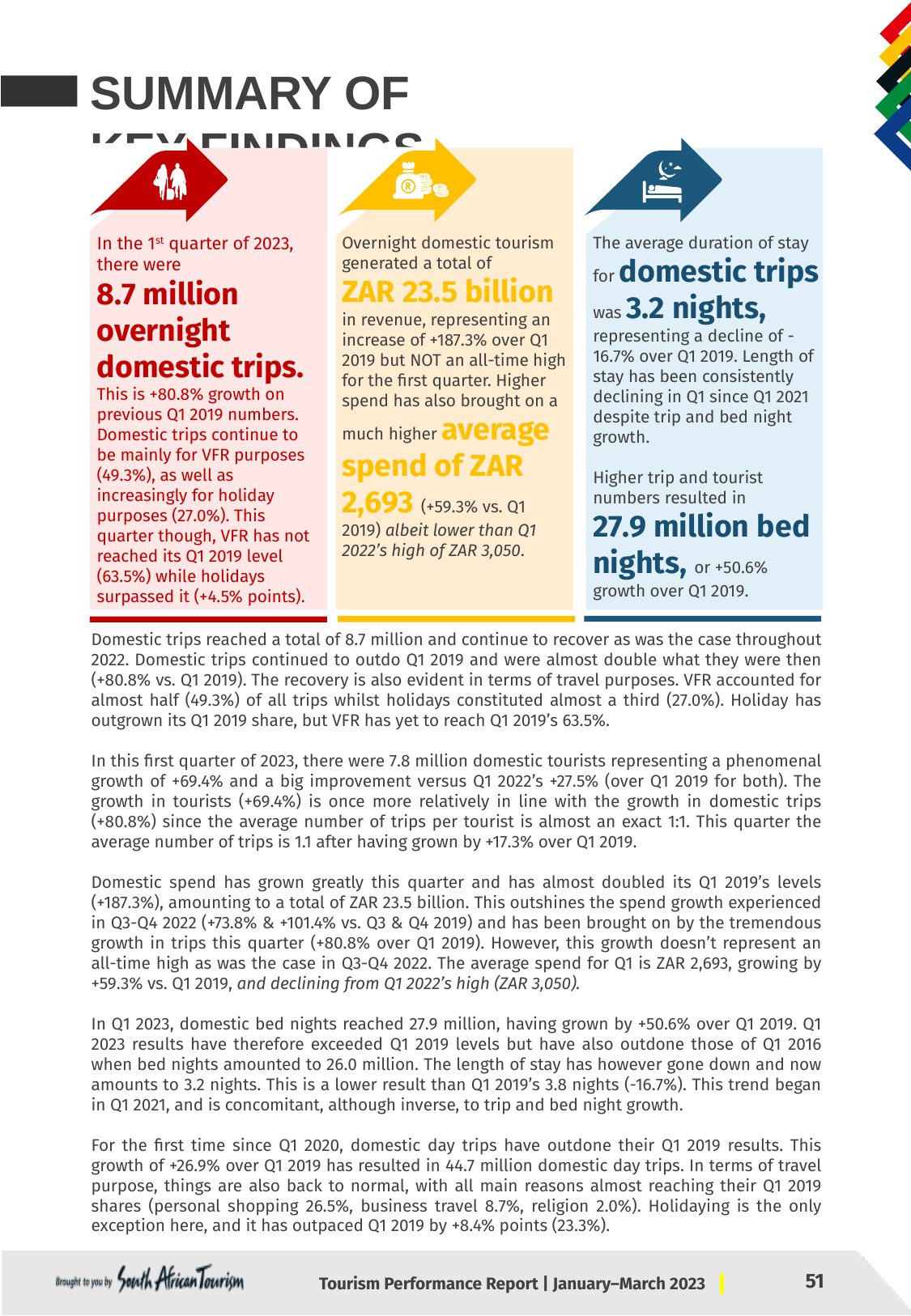

SUMMARY OF KEY FINDINGS

In the 1st quarter of 2023, there were
8.7 million overnight domestic trips. This is +80.8% growth on previous Q1 2019 numbers. Domestic trips continue to be mainly for VFR purposes (49.3%), as well as increasingly for holiday purposes (27.0%). This quarter though, VFR has not reached its Q1 2019 level (63.5%) while holidays surpassed it (+4.5% points).
Overnight domestic tourism generated a total of
ZAR 23.5 billion in revenue, representing an increase of +187.3% over Q1 2019 but NOT an all-time high for the first quarter. Higher spend has also brought on a much higher average spend of ZAR 2,693 (+59.3% vs. Q1 2019) albeit lower than Q1 2022’s high of ZAR 3,050.
The average duration of stay for domestic trips was 3.2 nights, representing a decline of -16.7% over Q1 2019. Length of stay has been consistently declining in Q1 since Q1 2021 despite trip and bed night growth.

Higher trip and tourist numbers resulted in
27.9 million bed nights, or +50.6% growth over Q1 2019.

Domestic trips reached a total of 8.7 million and continue to recover as was the case throughout 2022. Domestic trips continued to outdo Q1 2019 and were almost double what they were then (+80.8% vs. Q1 2019). The recovery is also evident in terms of travel purposes. VFR accounted for almost half (49.3%) of all trips whilst holidays constituted almost a third (27.0%). Holiday has outgrown its Q1 2019 share, but VFR has yet to reach Q1 2019’s 63.5%.
In this first quarter of 2023, there were 7.8 million domestic tourists representing a phenomenal growth of +69.4% and a big improvement versus Q1 2022’s +27.5% (over Q1 2019 for both). The growth in tourists (+69.4%) is once more relatively in line with the growth in domestic trips (+80.8%) since the average number of trips per tourist is almost an exact 1:1. This quarter the average number of trips is 1.1 after having grown by +17.3% over Q1 2019.
Domestic spend has grown greatly this quarter and has almost doubled its Q1 2019’s levels (+187.3%), amounting to a total of ZAR 23.5 billion. This outshines the spend growth experienced in Q3-Q4 2022 (+73.8% & +101.4% vs. Q3 & Q4 2019) and has been brought on by the tremendous growth in trips this quarter (+80.8% over Q1 2019). However, this growth doesn’t represent an all-time high as was the case in Q3-Q4 2022. The average spend for Q1 is ZAR 2,693, growing by +59.3% vs. Q1 2019, and declining from Q1 2022’s high (ZAR 3,050).
In Q1 2023, domestic bed nights reached 27.9 million, having grown by +50.6% over Q1 2019. Q1 2023 results have therefore exceeded Q1 2019 levels but have also outdone those of Q1 2016 when bed nights amounted to 26.0 million. The length of stay has however gone down and now amounts to 3.2 nights. This is a lower result than Q1 2019’s 3.8 nights (-16.7%). This trend began in Q1 2021, and is concomitant, although inverse, to trip and bed night growth.
For the first time since Q1 2020, domestic day trips have outdone their Q1 2019 results. This growth of +26.9% over Q1 2019 has resulted in 44.7 million domestic day trips. In terms of travel purpose, things are also back to normal, with all main reasons almost reaching their Q1 2019 shares (personal shopping 26.5%, business travel 8.7%, religion 2.0%). Holidaying is the only exception here, and it has outpaced Q1 2019 by +8.4% points (23.3%).
Tourism Performance Report | January–March 2023